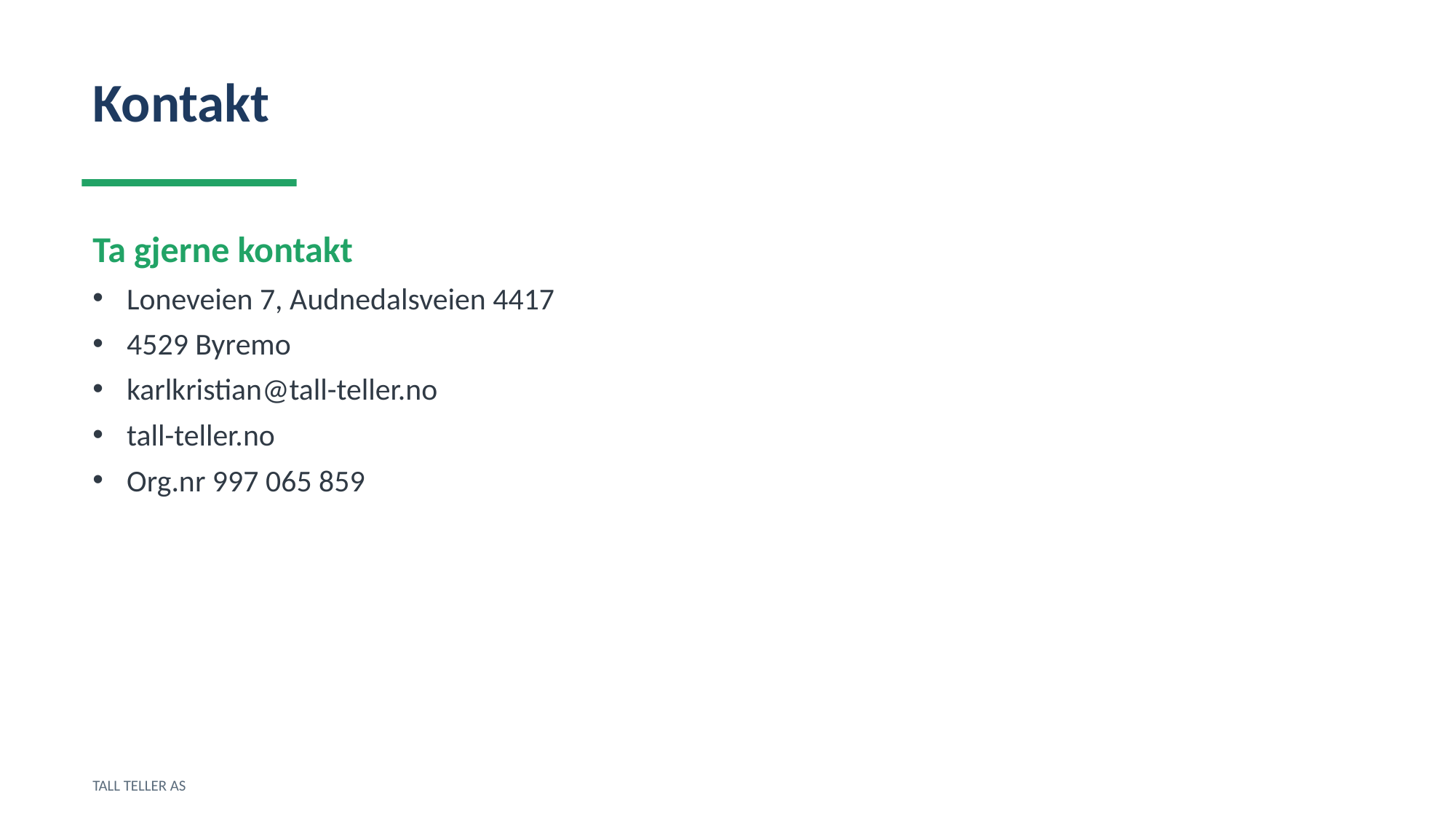

Kontakt

Ta gjerne kontakt
Loneveien 7, Audnedalsveien 4417
4529 Byremo
karlkristian@tall-teller.no
tall-teller.no
Org.nr 997 065 859
TALL TELLER AS